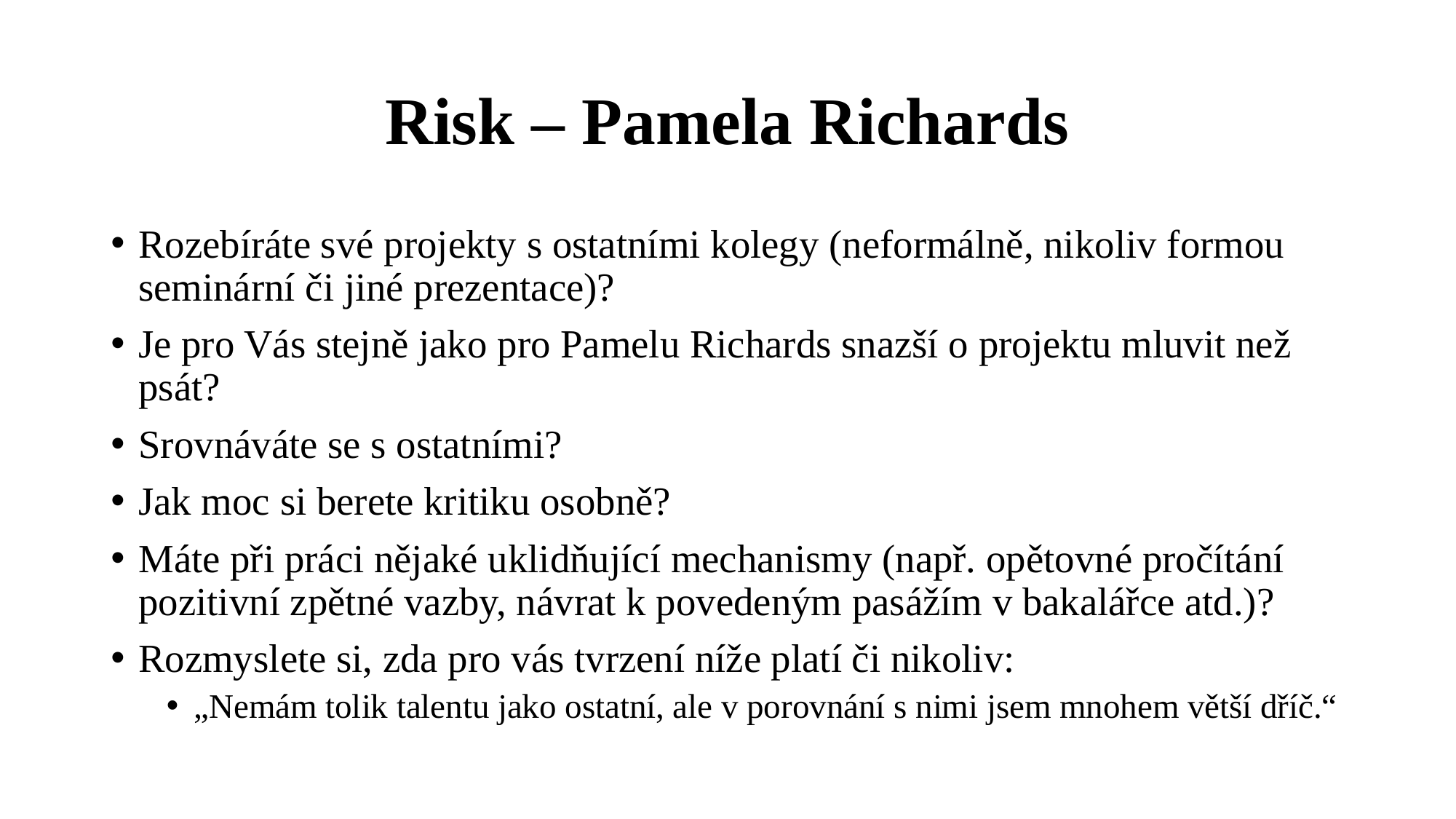

# Risk – Pamela Richards
Rozebíráte své projekty s ostatními kolegy (neformálně, nikoliv formou seminární či jiné prezentace)?
Je pro Vás stejně jako pro Pamelu Richards snazší o projektu mluvit než psát?
Srovnáváte se s ostatními?
Jak moc si berete kritiku osobně?
Máte při práci nějaké uklidňující mechanismy (např. opětovné pročítání pozitivní zpětné vazby, návrat k povedeným pasážím v bakalářce atd.)?
Rozmyslete si, zda pro vás tvrzení níže platí či nikoliv:
„Nemám tolik talentu jako ostatní, ale v porovnání s nimi jsem mnohem větší dříč.“